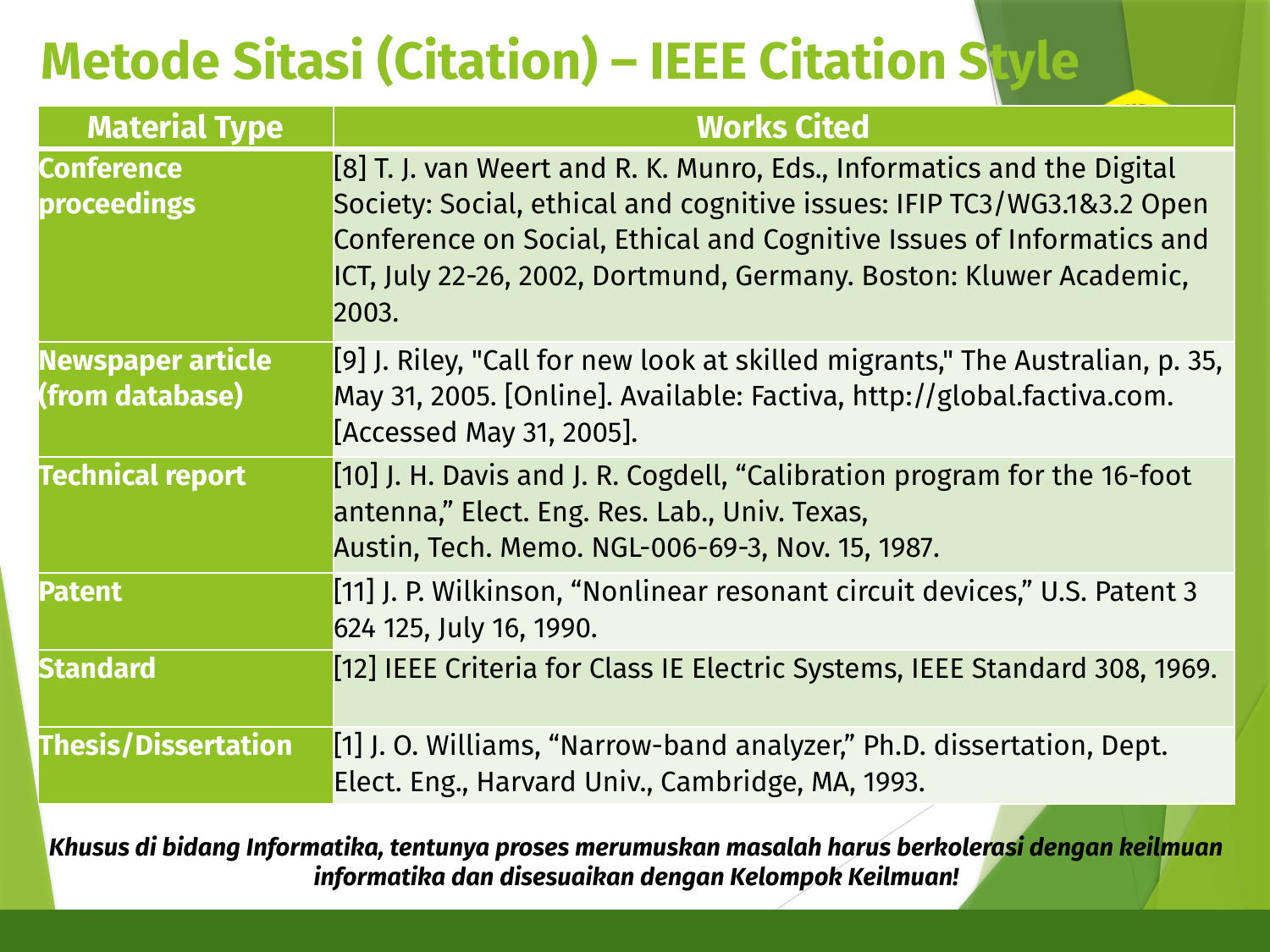

# Metode Sitasi (Citation) – IEEE Citation Style
| Material Type | Works Cited |
| --- | --- |
| Conference proceedings | [8] T. J. van Weert and R. K. Munro, Eds., Informatics and the Digital Society: Social, ethical and cognitive issues: IFIP TC3/WG3.1&3.2 Open Conference on Social, Ethical and Cognitive Issues of Informatics and ICT, July 22-26, 2002, Dortmund, Germany. Boston: Kluwer Academic, 2003. |
| Newspaper article (from database) | [9] J. Riley, "Call for new look at skilled migrants," The Australian, p. 35, May 31, 2005. [Online]. Available: Factiva, http://global.factiva.com. [Accessed May 31, 2005]. |
| Technical report | [10] J. H. Davis and J. R. Cogdell, “Calibration program for the 16-foot antenna,” Elect. Eng. Res. Lab., Univ. Texas, Austin, Tech. Memo. NGL-006-69-3, Nov. 15, 1987. |
| Patent | [11] J. P. Wilkinson, “Nonlinear resonant circuit devices,” U.S. Patent 3 624 125, July 16, 1990. |
| Standard | [12] IEEE Criteria for Class IE Electric Systems, IEEE Standard 308, 1969. |
| Thesis/Dissertation | [1] J. O. Williams, “Narrow-band analyzer,” Ph.D. dissertation, Dept. Elect. Eng., Harvard Univ., Cambridge, MA, 1993. |
Khusus di bidang Informatika, tentunya proses merumuskan masalah harus berkolerasi dengan keilmuan informatika dan disesuaikan dengan Kelompok Keilmuan!